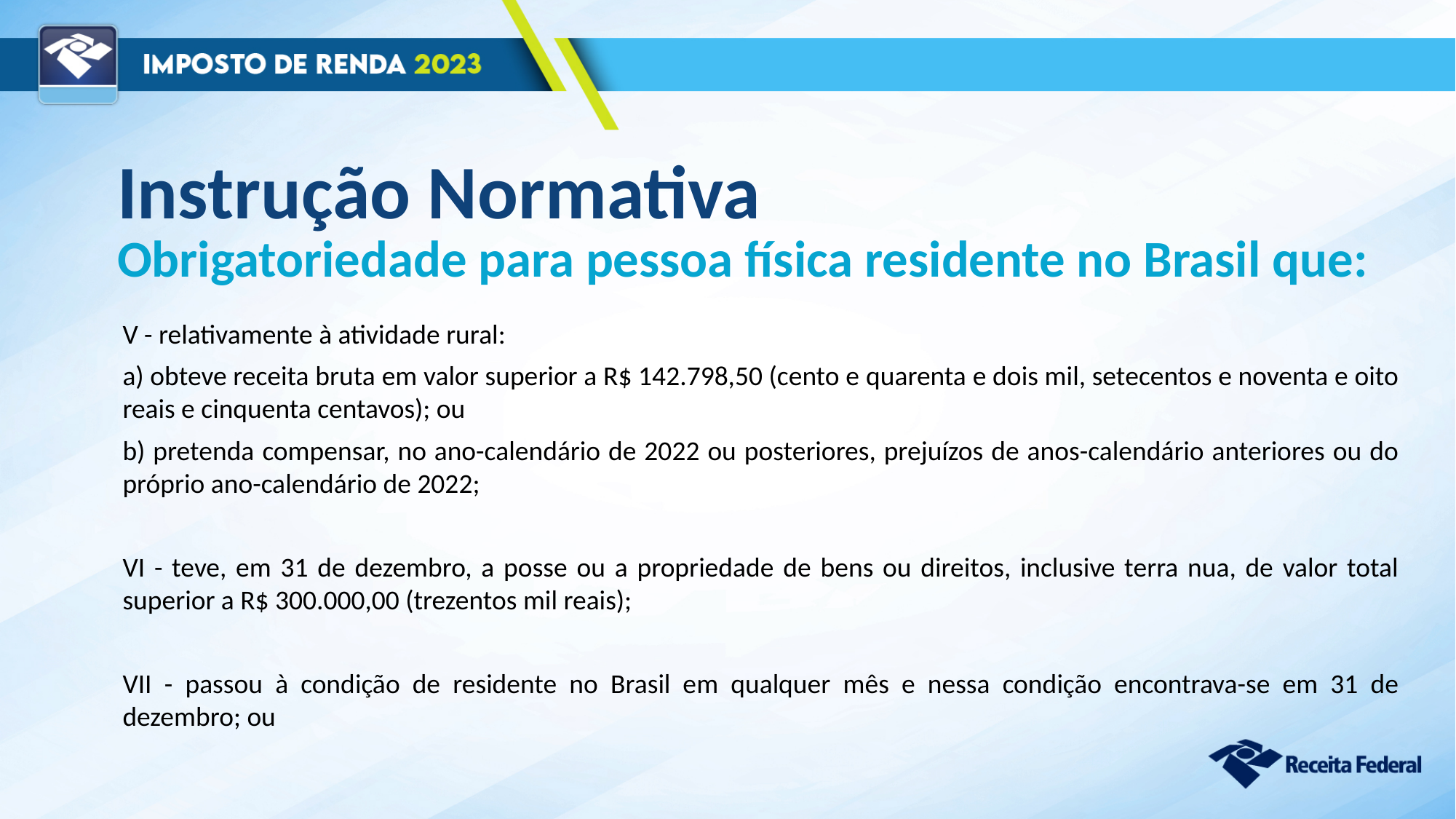

Instrução Normativa
Obrigatoriedade para pessoa física residente no Brasil que:

V - relativamente à atividade rural:
a) obteve receita bruta em valor superior a R$ 142.798,50 (cento e quarenta e dois mil, setecentos e noventa e oito reais e cinquenta centavos); ou
b) pretenda compensar, no ano-calendário de 2022 ou posteriores, prejuízos de anos-calendário anteriores ou do próprio ano-calendário de 2022;

VI - teve, em 31 de dezembro, a posse ou a propriedade de bens ou direitos, inclusive terra nua, de valor total superior a R$ 300.000,00 (trezentos mil reais);

VII - passou à condição de residente no Brasil em qualquer mês e nessa condição encontrava-se em 31 de dezembro; ou